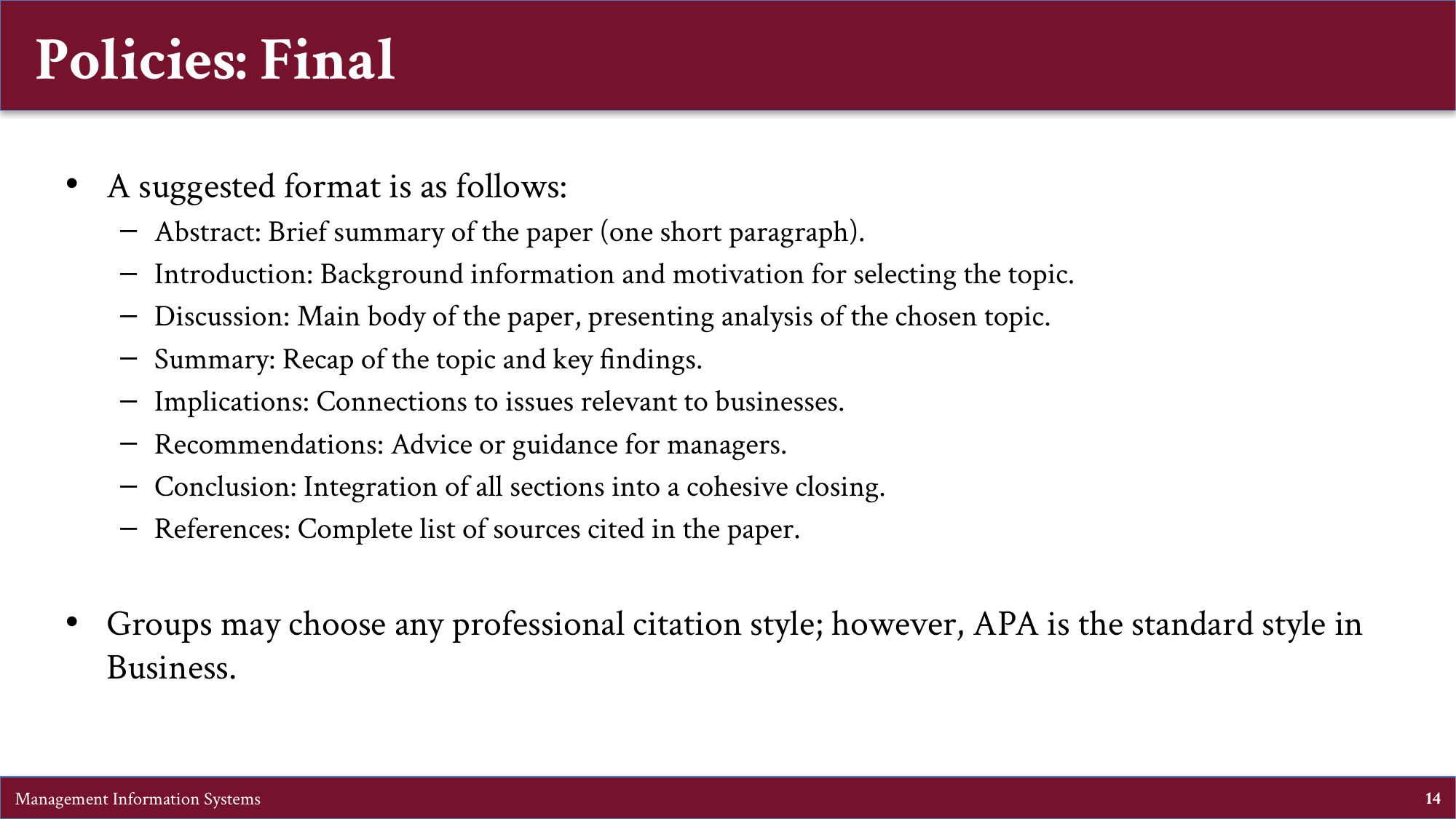

Policies: Final
A suggested format is as follows:
Abstract: Brief summary of the paper (one short paragraph).
Introduction: Background information and motivation for selecting the topic.
Discussion: Main body of the paper, presenting analysis of the chosen topic.
Summary: Recap of the topic and key findings.
Implications: Connections to issues relevant to businesses.
Recommendations: Advice or guidance for managers.
Conclusion: Integration of all sections into a cohesive closing.
References: Complete list of sources cited in the paper.

Groups may choose any professional citation style; however, APA is the standard style in Business.

 Management Information Systems
14